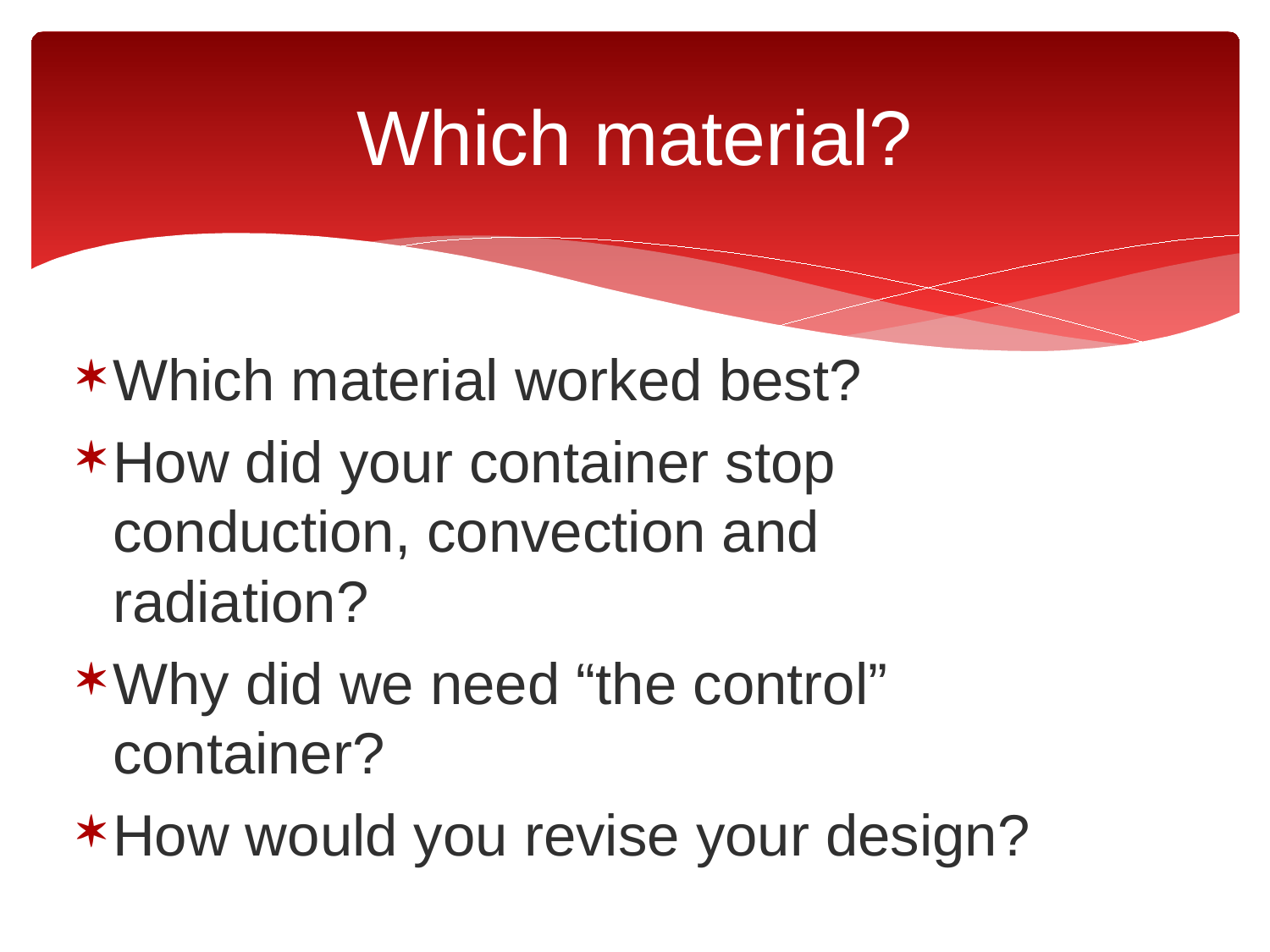

# Which material?
Which material worked best?
How did your container stop conduction, convection and radiation?
Why did we need “the control” container?
How would you revise your design?